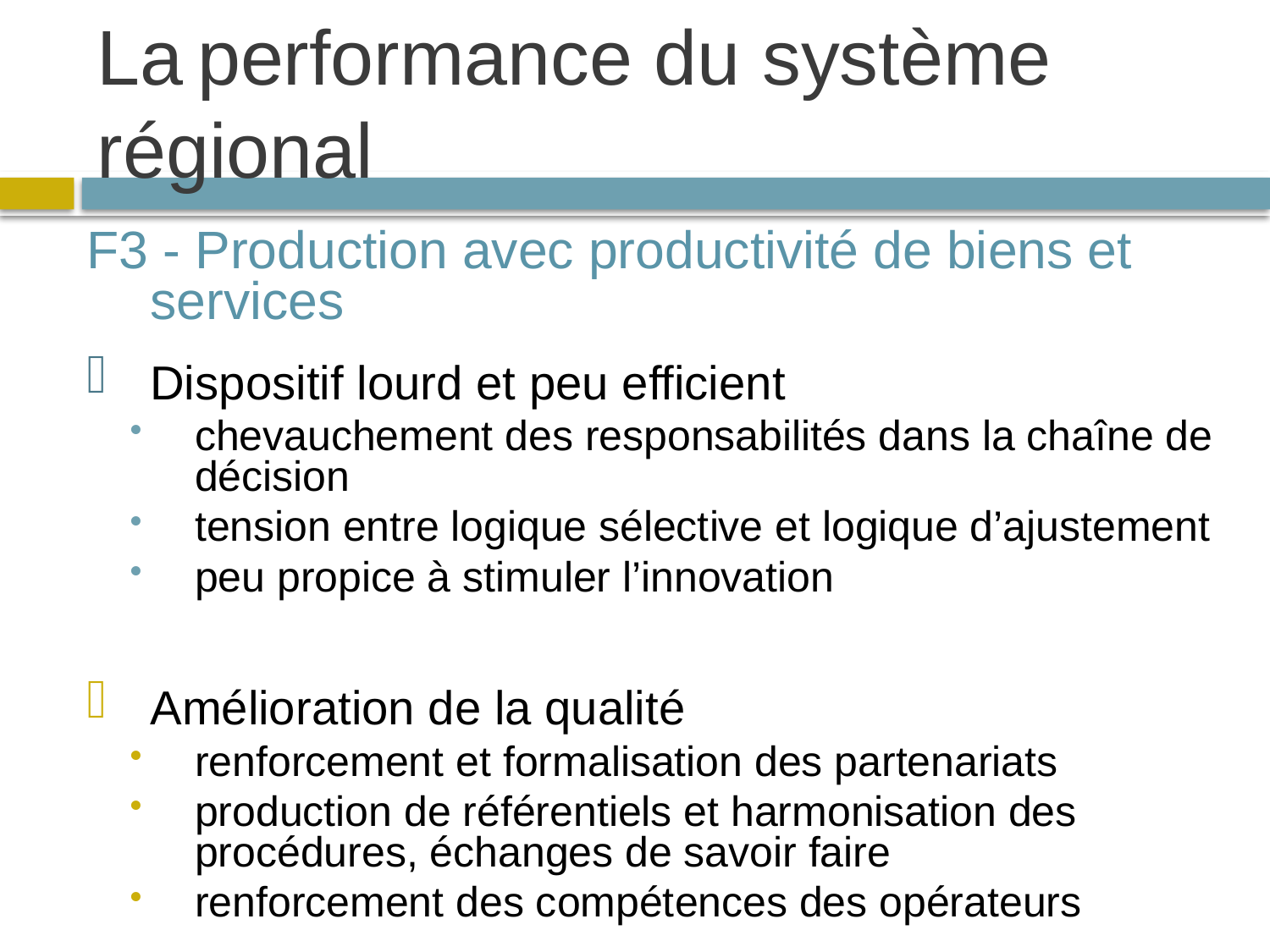

# La performance du système régional
F3 - Production avec productivité de biens et services

Dispositif lourd et peu efficient
chevauchement des responsabilités dans la chaîne de décision
tension entre logique sélective et logique d’ajustement
peu propice à stimuler l’innovation

Amélioration de la qualité
renforcement et formalisation des partenariats
production de référentiels et harmonisation des procédures, échanges de savoir faire
renforcement des compétences des opérateurs